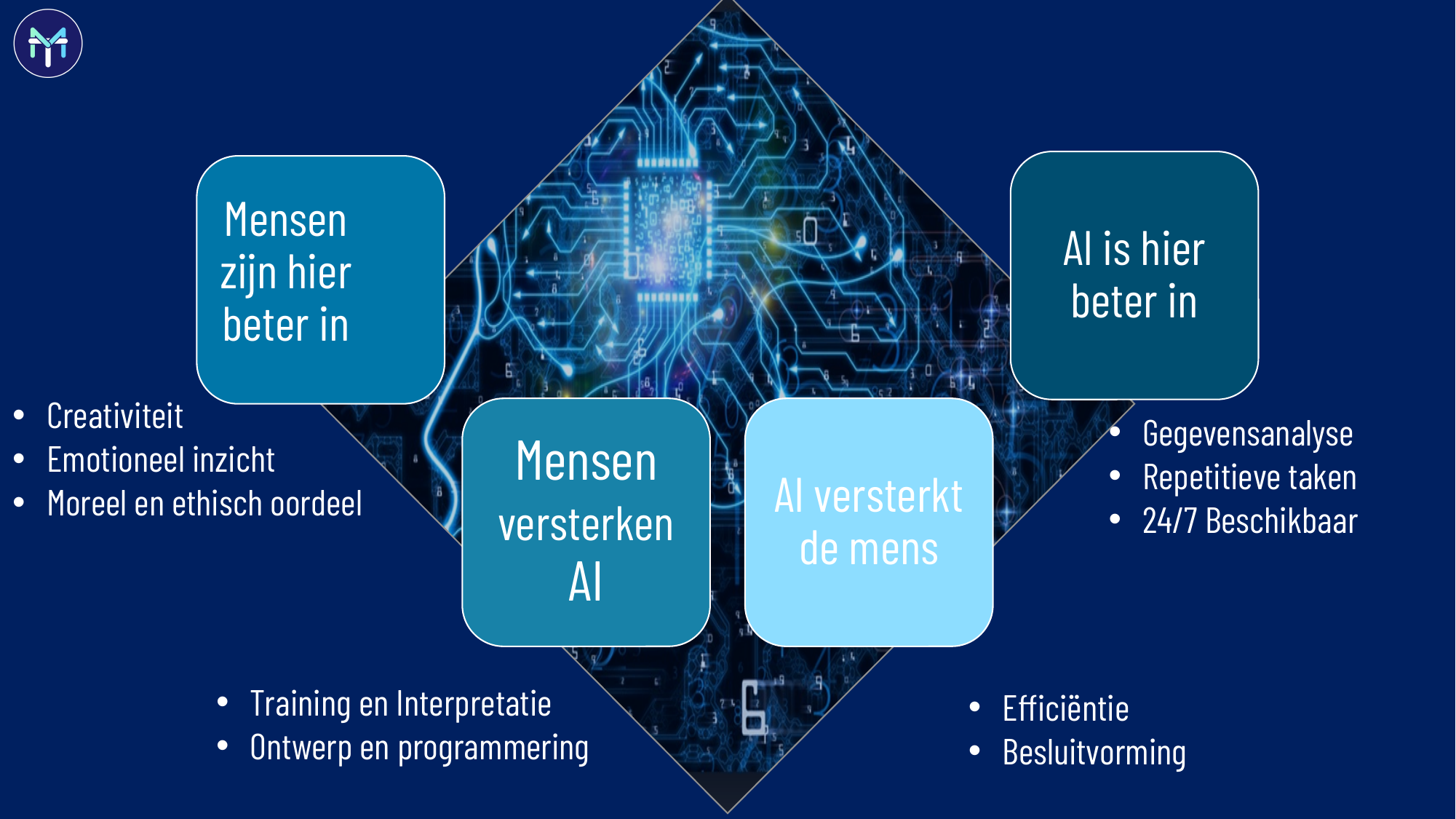

AI is hier beter in

Mensen zijn hier beter in
Creativiteit
Emotioneel inzicht
Moreel en ethisch oordeel

Mensen versterken AI

AI versterkt de mens
Gegevensanalyse
Repetitieve taken
24/7 Beschikbaar
Training en Interpretatie
Ontwerp en programmering
Efficiëntie
Besluitvorming